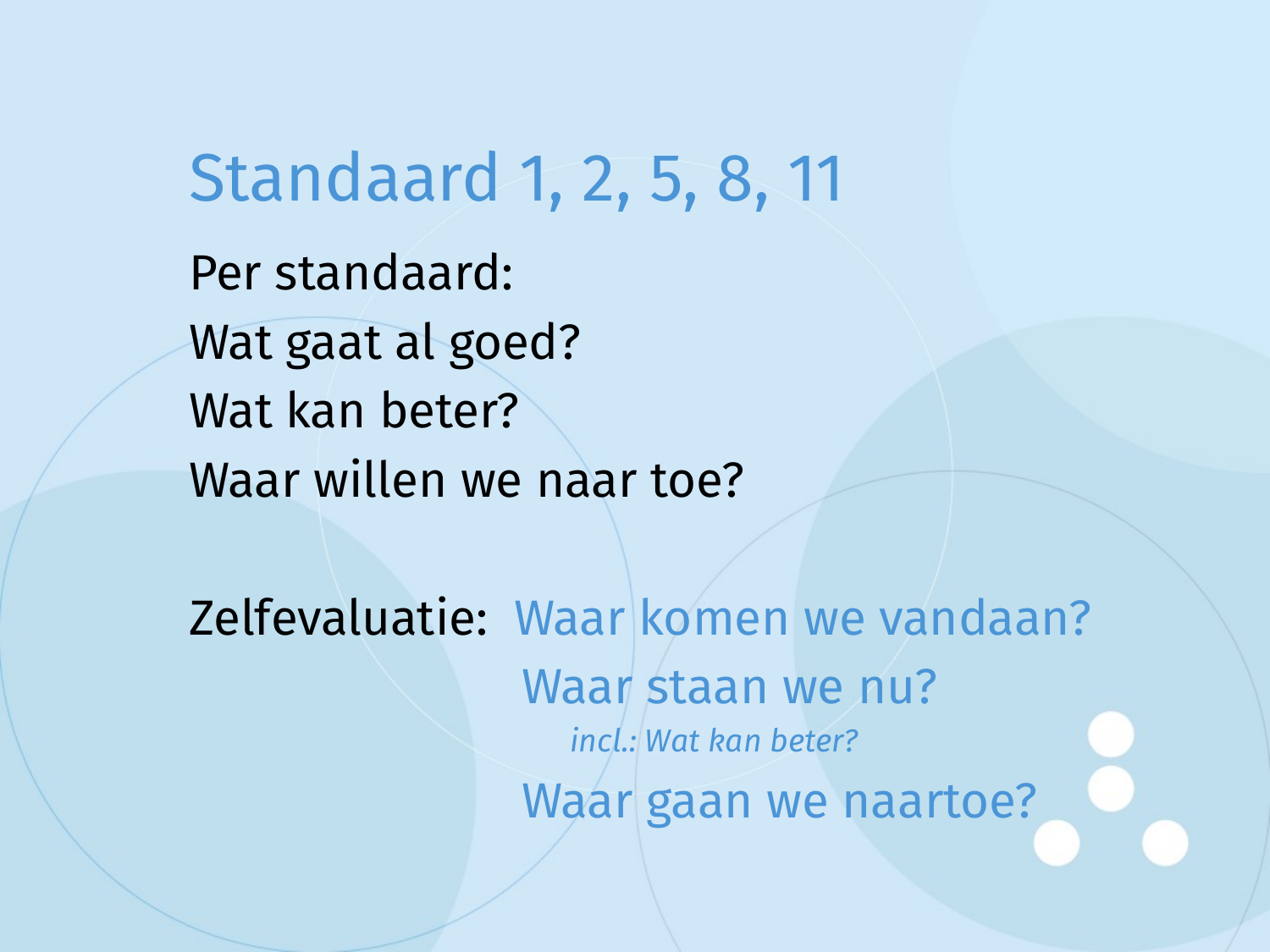

# Standaard 1, 2, 5, 8, 11
Per standaard:
Wat gaat al goed?
Wat kan beter?
Waar willen we naar toe?

Zelfevaluatie:  Waar komen we vandaan?
		      Waar staan we nu?
		   	incl.: Wat kan beter?
		      Waar gaan we naartoe?